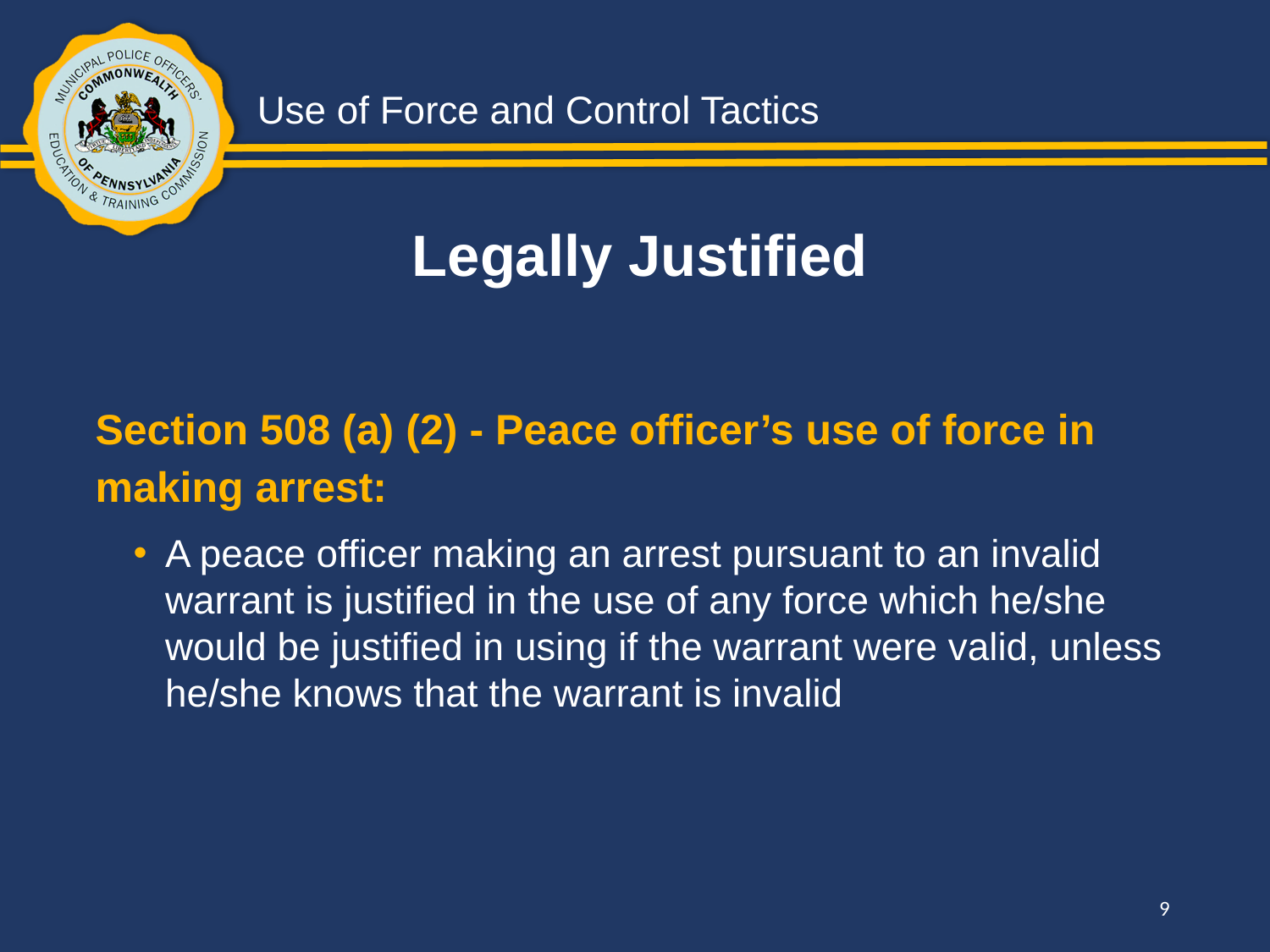

Legally Justified
Section 508 (a) (2) - Peace officer’s use of force in making arrest:
A peace officer making an arrest pursuant to an invalid warrant is justified in the use of any force which he/she would be justified in using if the warrant were valid, unless he/she knows that the warrant is invalid
9